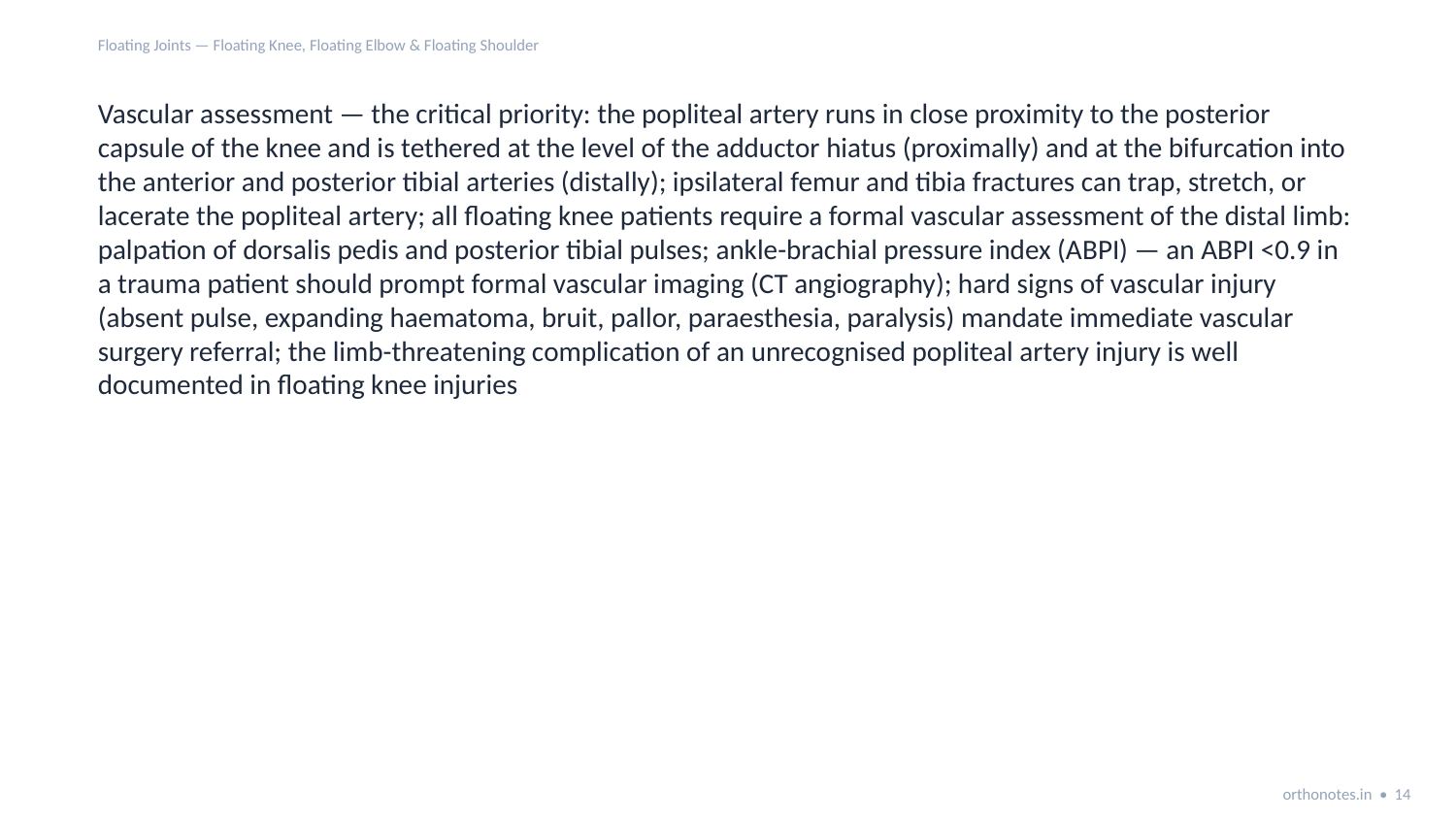

Floating Joints — Floating Knee, Floating Elbow & Floating Shoulder
Vascular assessment — the critical priority: the popliteal artery runs in close proximity to the posterior capsule of the knee and is tethered at the level of the adductor hiatus (proximally) and at the bifurcation into the anterior and posterior tibial arteries (distally); ipsilateral femur and tibia fractures can trap, stretch, or lacerate the popliteal artery; all floating knee patients require a formal vascular assessment of the distal limb: palpation of dorsalis pedis and posterior tibial pulses; ankle-brachial pressure index (ABPI) — an ABPI <0.9 in a trauma patient should prompt formal vascular imaging (CT angiography); hard signs of vascular injury (absent pulse, expanding haematoma, bruit, pallor, paraesthesia, paralysis) mandate immediate vascular surgery referral; the limb-threatening complication of an unrecognised popliteal artery injury is well documented in floating knee injuries
orthonotes.in  •  14